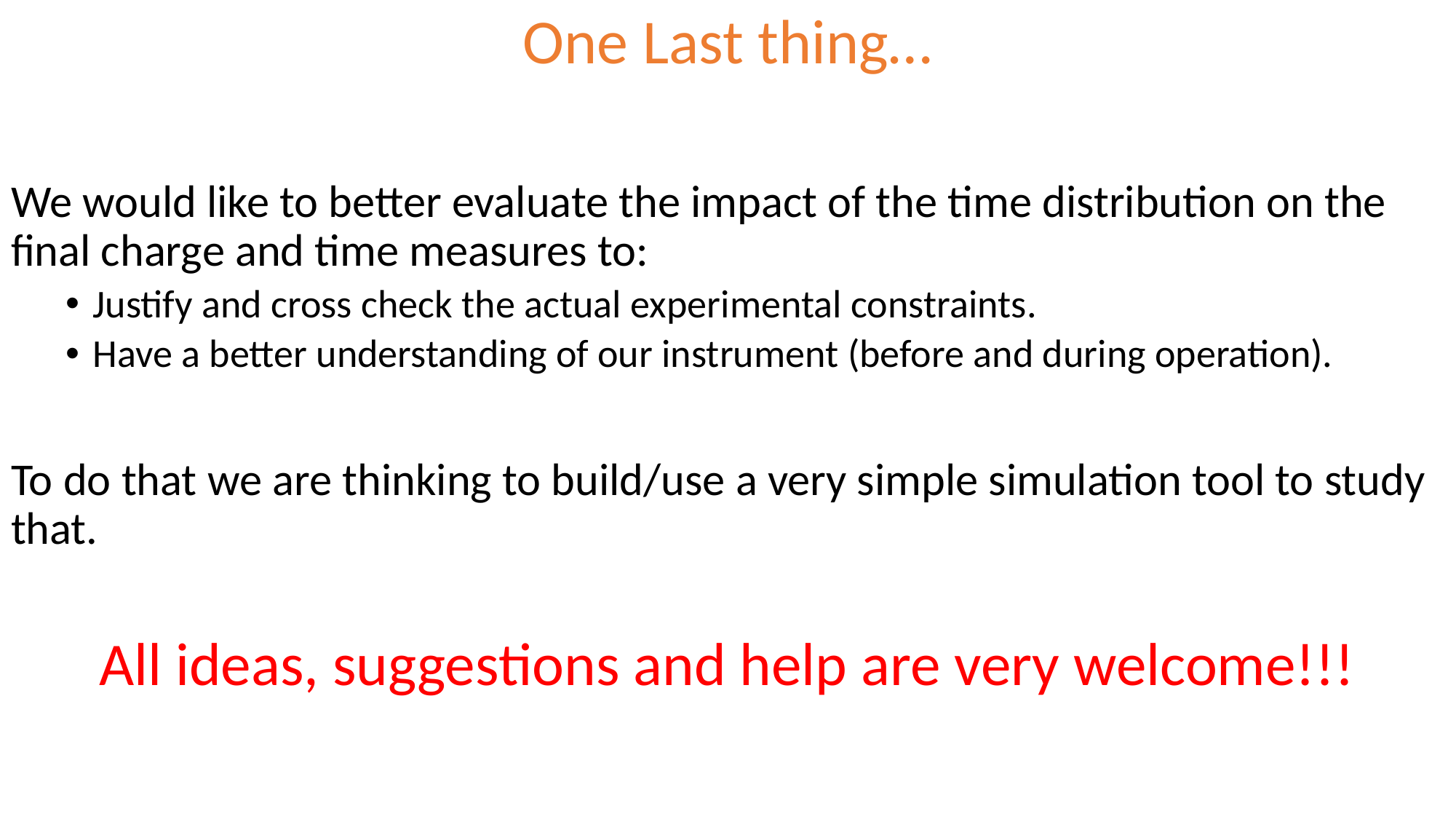

# One Last thing…
We would like to better evaluate the impact of the time distribution on the final charge and time measures to:
Justify and cross check the actual experimental constraints.
Have a better understanding of our instrument (before and during operation).

To do that we are thinking to build/use a very simple simulation tool to study that.

All ideas, suggestions and help are very welcome!!!